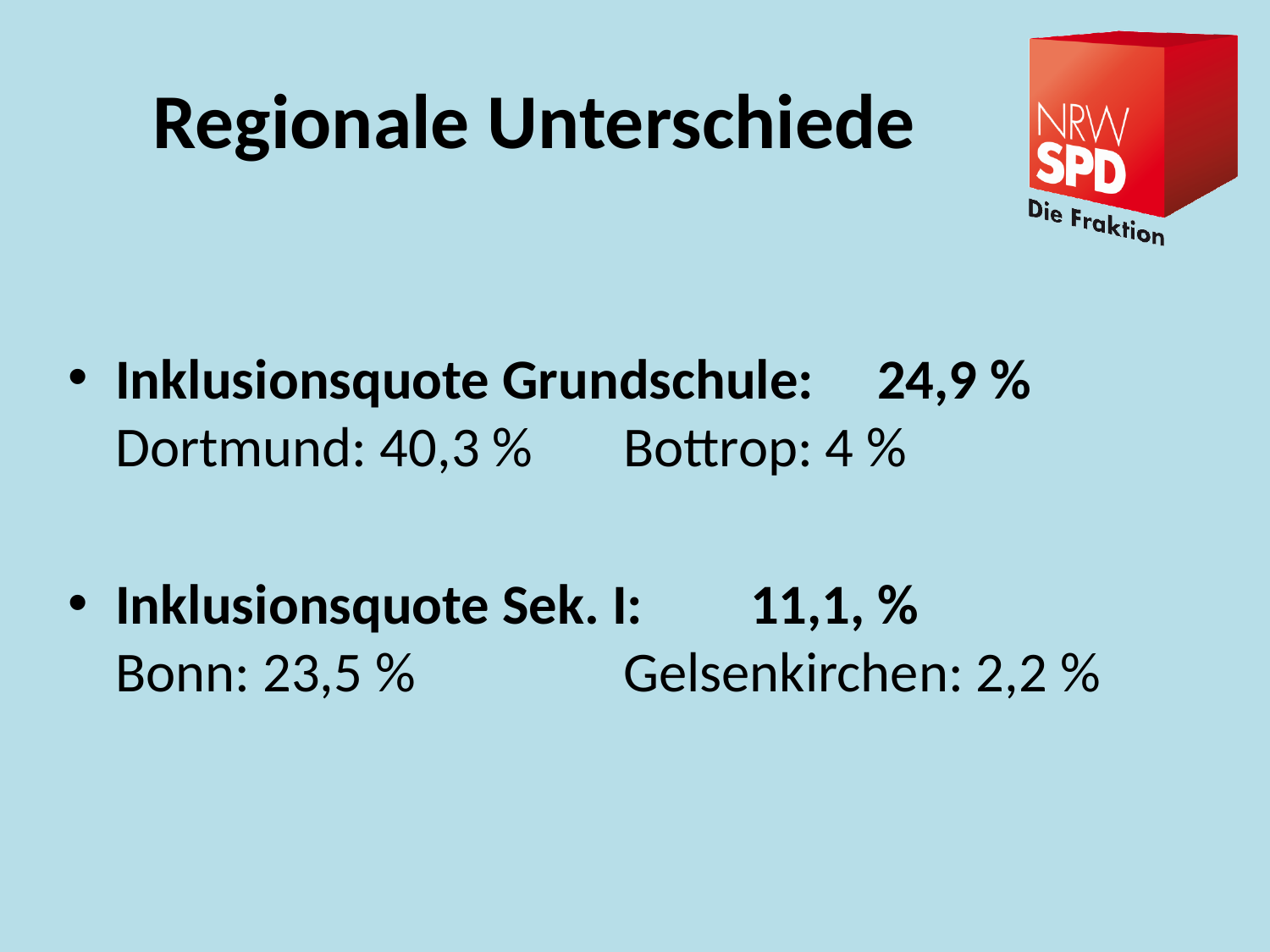

# Regionale Unterschiede
Inklusionsquote Grundschule: 	24,9 %
Dortmund: 40,3 % 	Bottrop: 4 %

Inklusionsquote Sek. I: 	11,1, %
Bonn: 23,5 %		Gelsenkirchen: 2,2 %